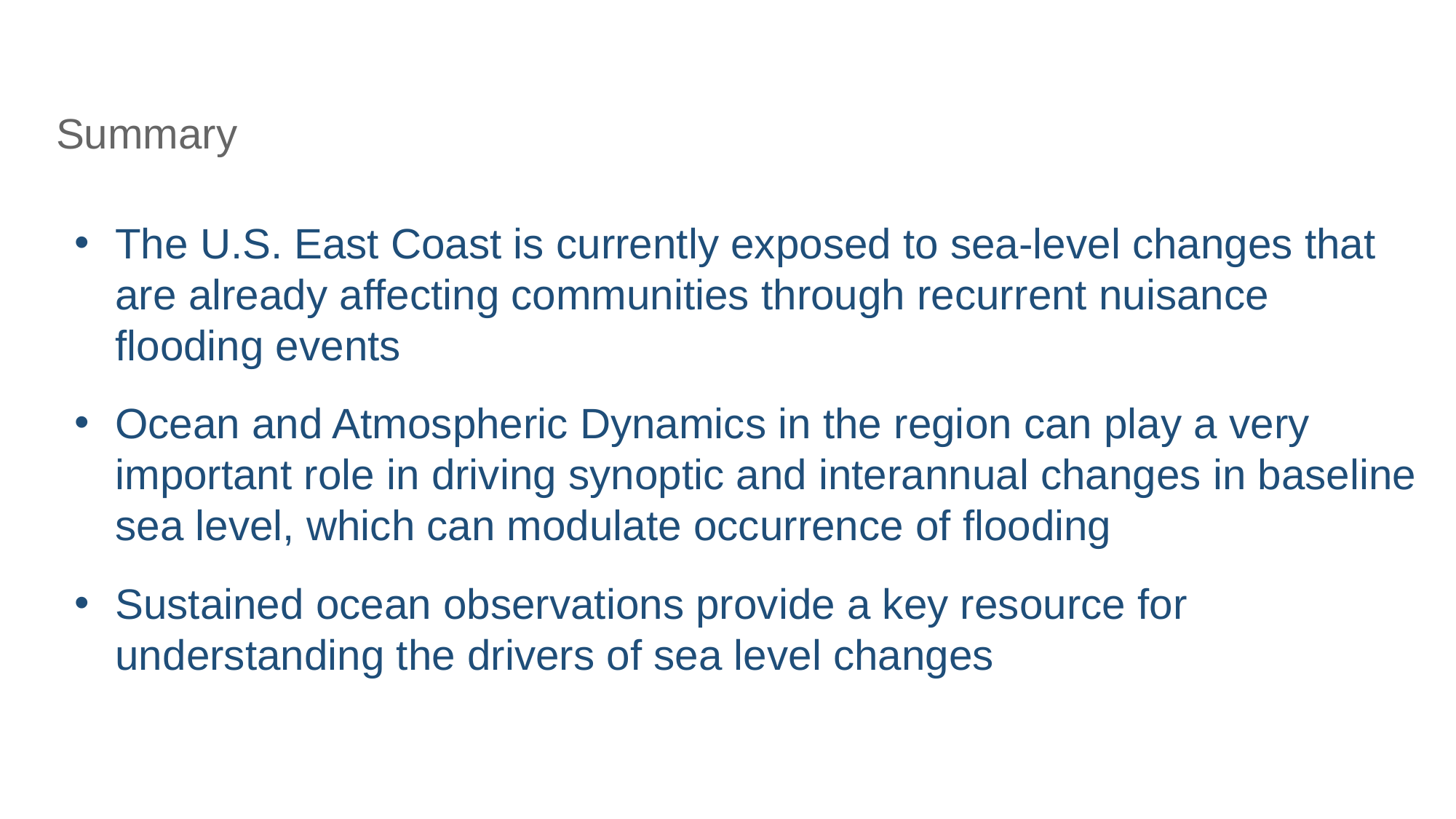

21
# Summary
The U.S. East Coast is currently exposed to sea-level changes that are already affecting communities through recurrent nuisance flooding events
Ocean and Atmospheric Dynamics in the region can play a very important role in driving synoptic and interannual changes in baseline sea level, which can modulate occurrence of flooding
Sustained ocean observations provide a key resource for understanding the drivers of sea level changes